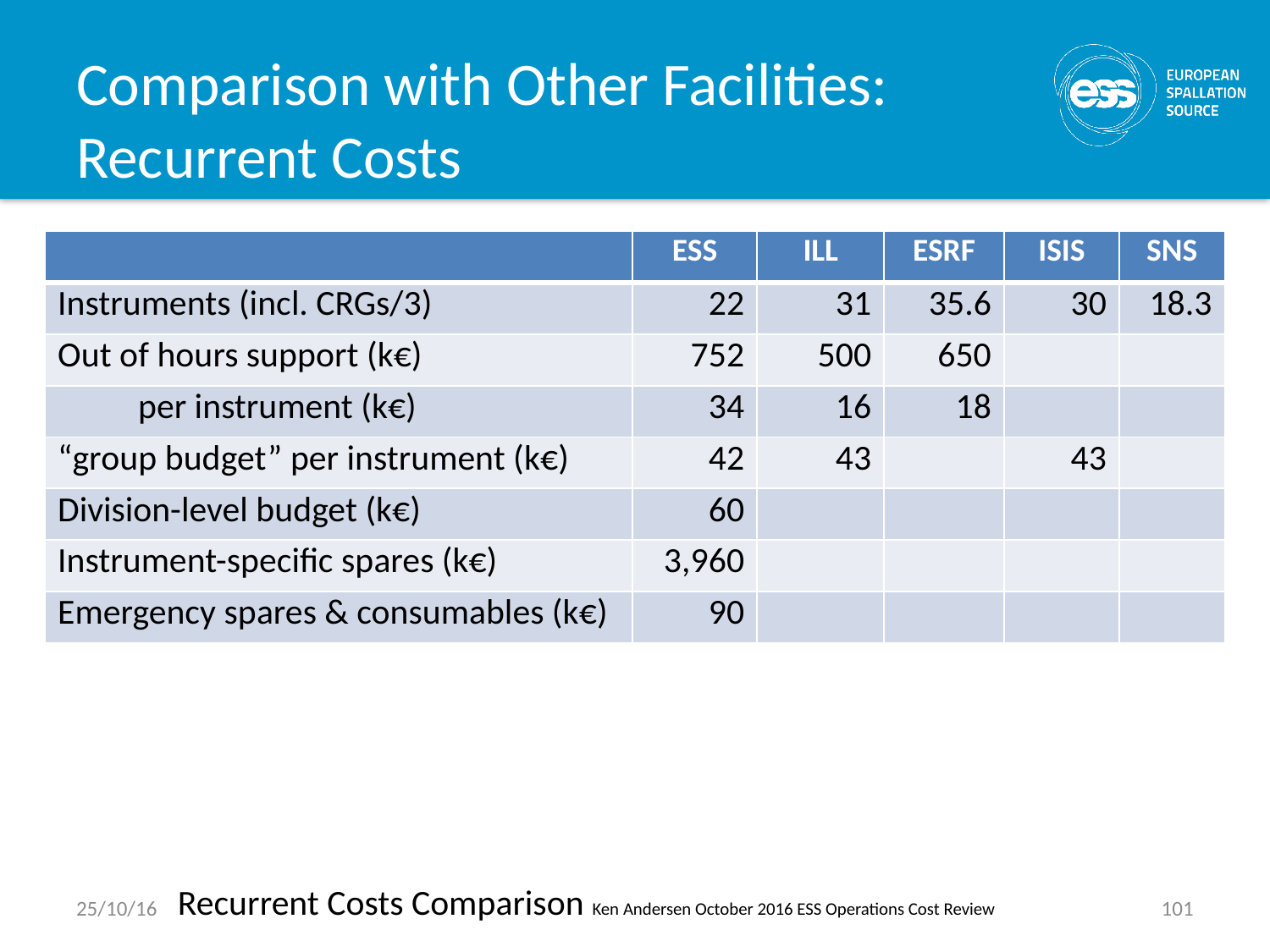

# Comparison with Other Facilities: Recurrent Costs
|  | ESS | ILL | ESRF | ISIS | SNS |
| --- | --- | --- | --- | --- | --- |
| Instruments (incl. CRGs/3) | 22 | 31 | 35.6 | 30 | 18.3 |
| Out of hours support (k€) | 752 | 500 | 650 |  |  |
| per instrument (k€) | 34 | 16 | 18 |  |  |
| “group budget” per instrument (k€) | 42 | 43 |  | 43 |  |
| Division-level budget (k€) | 60 |  |  |  |  |
| Instrument-specific spares (k€) | 3,960 |  |  |  |  |
| Emergency spares & consumables (k€) | 90 |  |  |  |  |
Recurrent Costs Comparison Ken Andersen October 2016 ESS Operations Cost Review
25/10/16
101